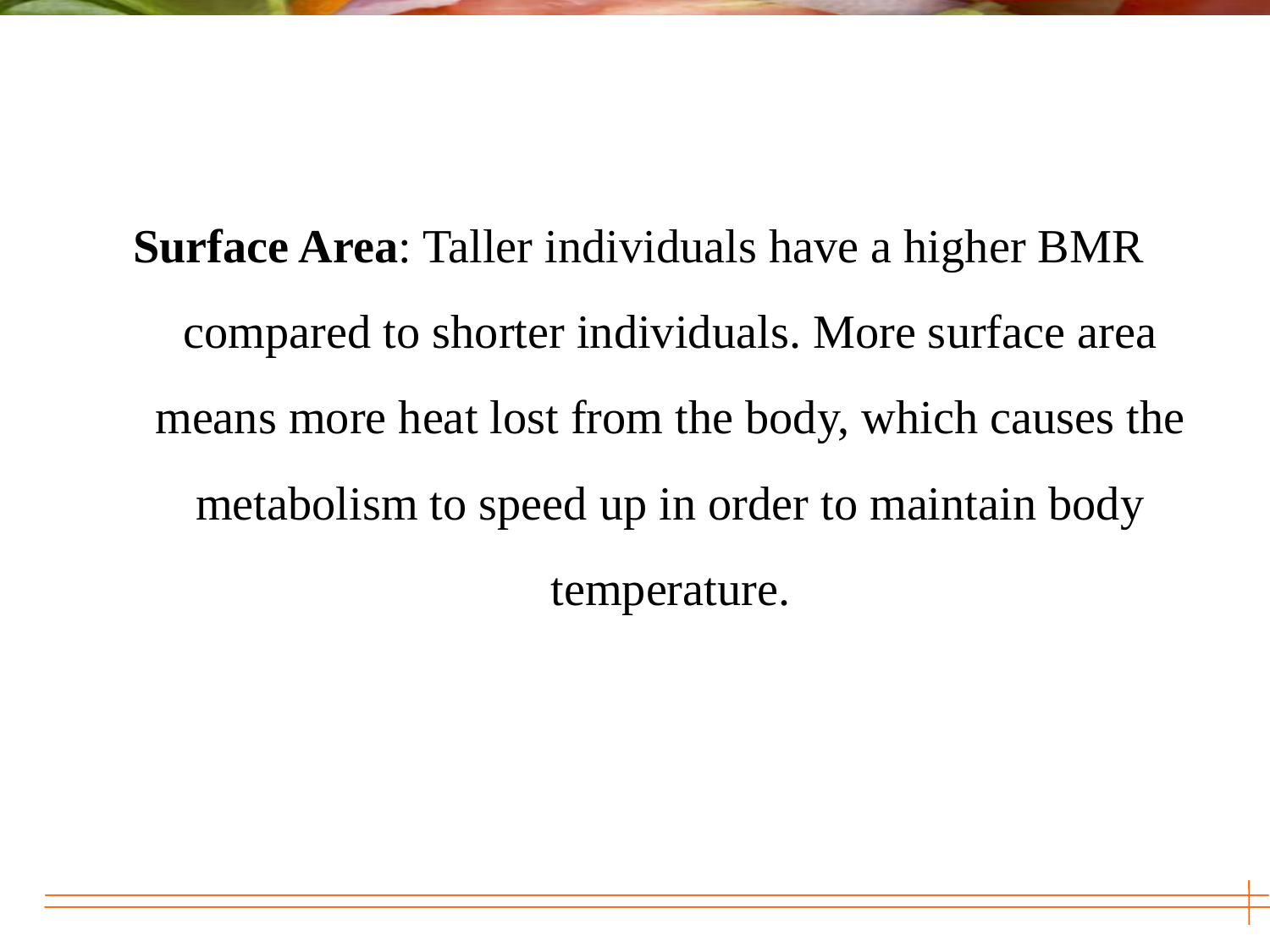

#
Surface Area: Taller individuals have a higher BMR compared to shorter individuals. More surface area means more heat lost from the body, which causes the metabolism to speed up in order to maintain body temperature.